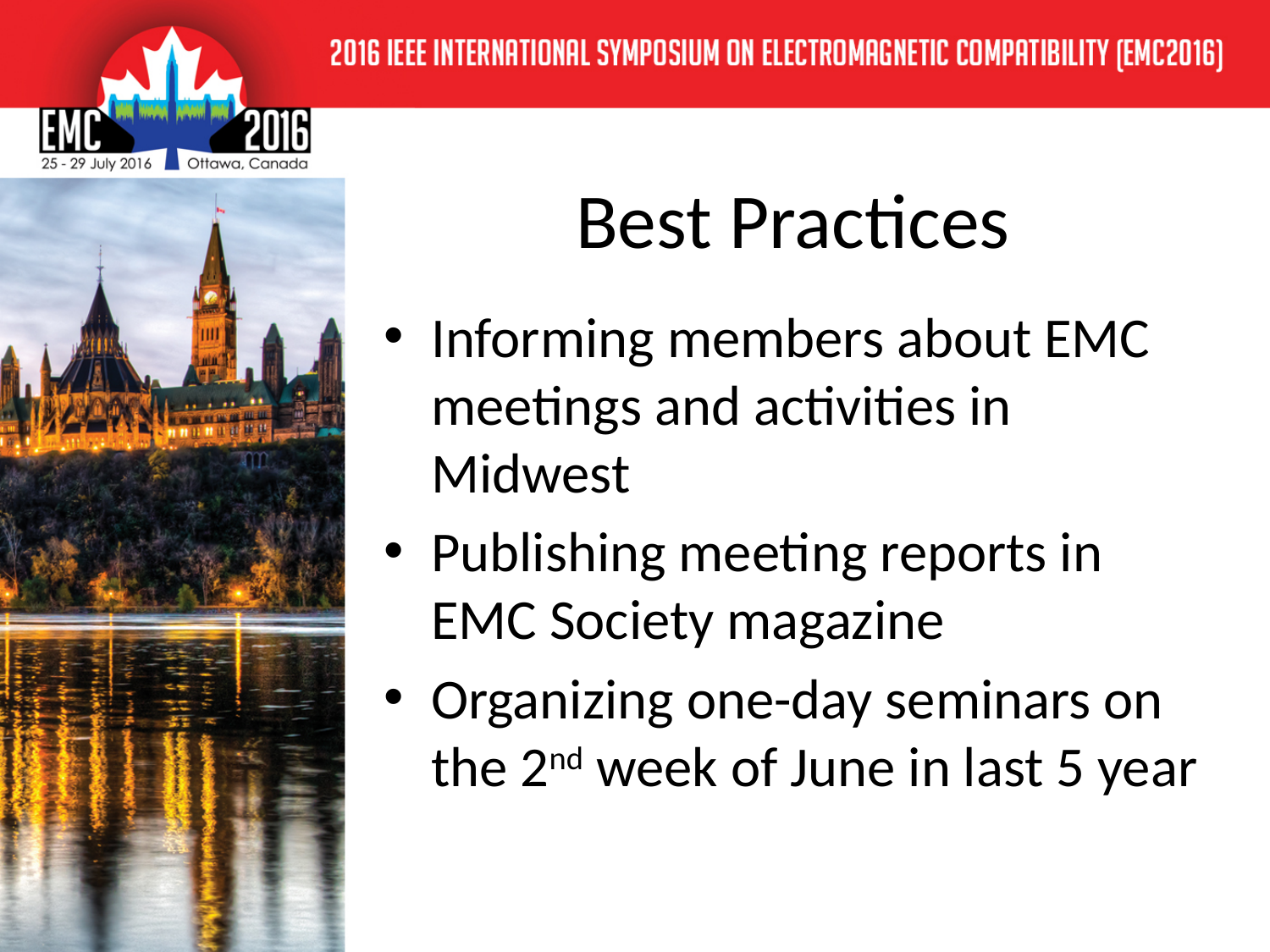

# Best Practices
Informing members about EMC meetings and activities in Midwest
Publishing meeting reports in EMC Society magazine
Organizing one-day seminars on the 2nd week of June in last 5 year